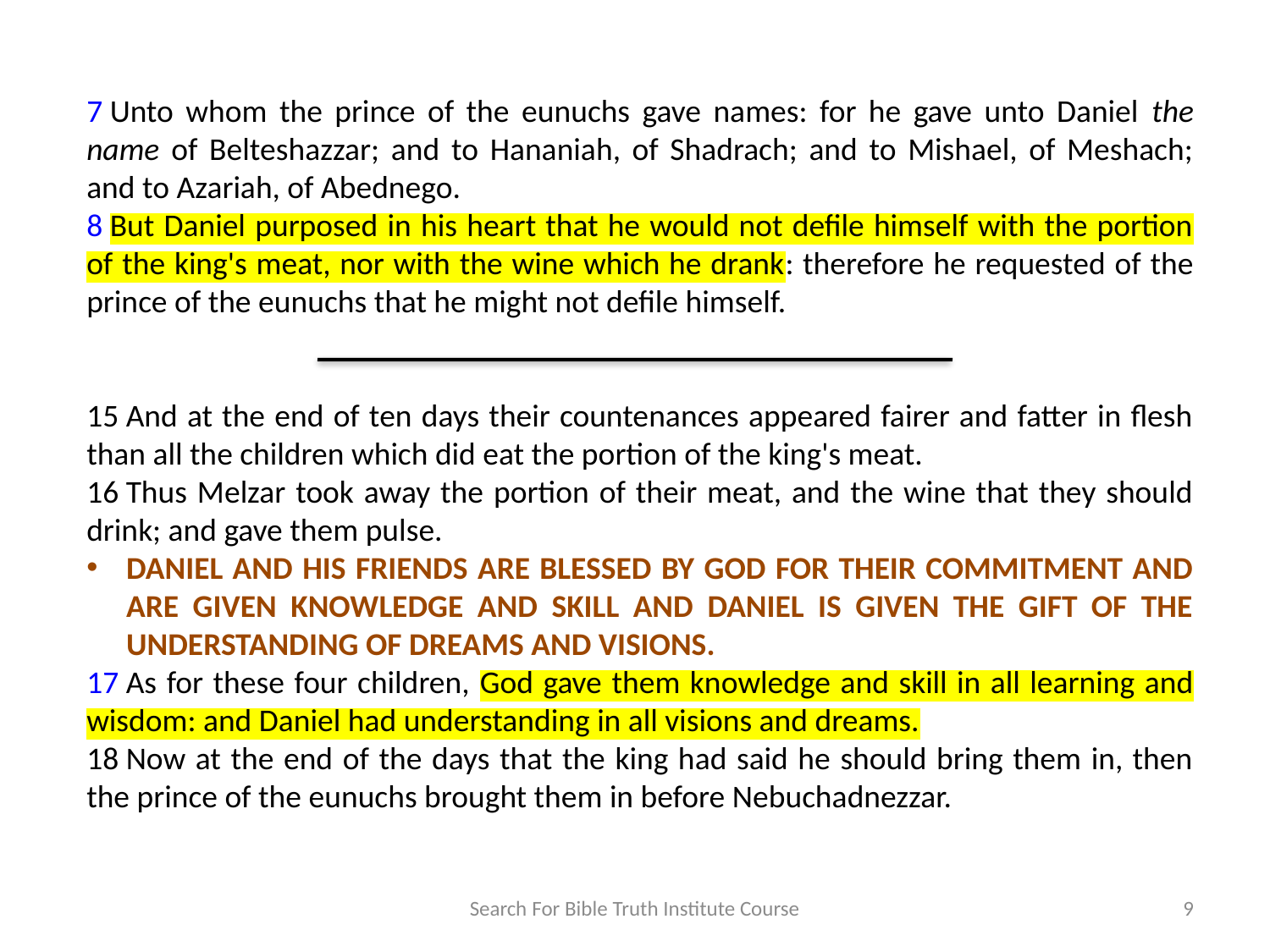

7 Unto whom the prince of the eunuchs gave names: for he gave unto Daniel the name of Belteshazzar; and to Hananiah, of Shadrach; and to Mishael, of Meshach; and to Azariah, of Abednego.
8 But Daniel purposed in his heart that he would not defile himself with the portion of the king's meat, nor with the wine which he drank: therefore he requested of the prince of the eunuchs that he might not defile himself.

15 And at the end of ten days their countenances appeared fairer and fatter in flesh than all the children which did eat the portion of the king's meat.
16 Thus Melzar took away the portion of their meat, and the wine that they should drink; and gave them pulse.
DANIEL AND HIS FRIENDS ARE BLESSED BY GOD FOR THEIR COMMITMENT AND ARE GIVEN KNOWLEDGE AND SKILL AND DANIEL IS GIVEN THE GIFT OF THE UNDERSTANDING OF DREAMS AND VISIONS.
17 As for these four children, God gave them knowledge and skill in all learning and wisdom: and Daniel had understanding in all visions and dreams.
18 Now at the end of the days that the king had said he should bring them in, then the prince of the eunuchs brought them in before Nebuchadnezzar.

Search For Bible Truth Institute Course
9